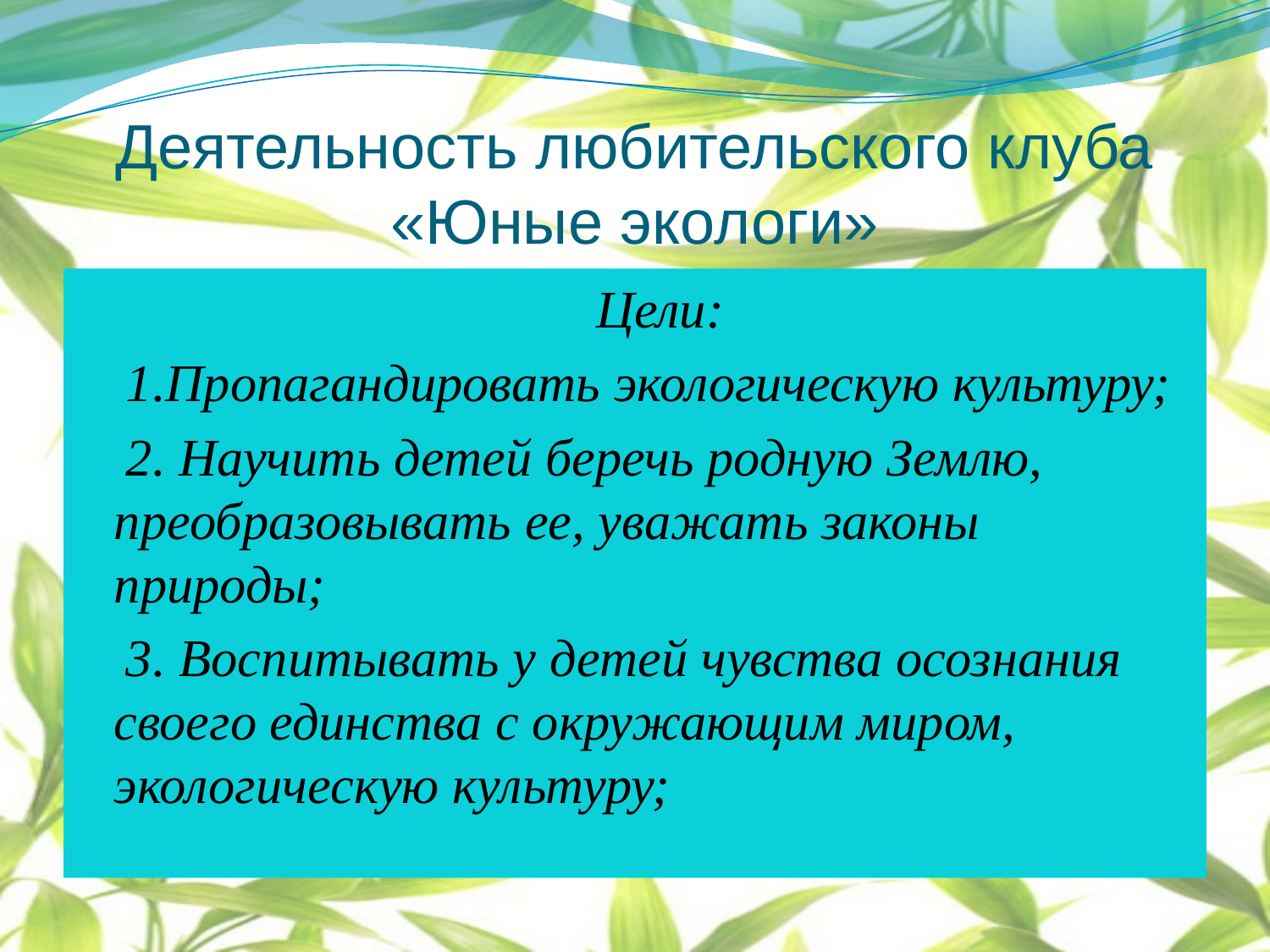

# Деятельность любительского клуба «Юные экологи»
Цели:
1.Пропагандировать экологическую культуру;
2. Научить детей беречь родную Землю, преобразовывать ее, уважать законы природы;
3. Воспитывать у детей чувства осознания своего единства с окружающим миром, экологическую культуру;